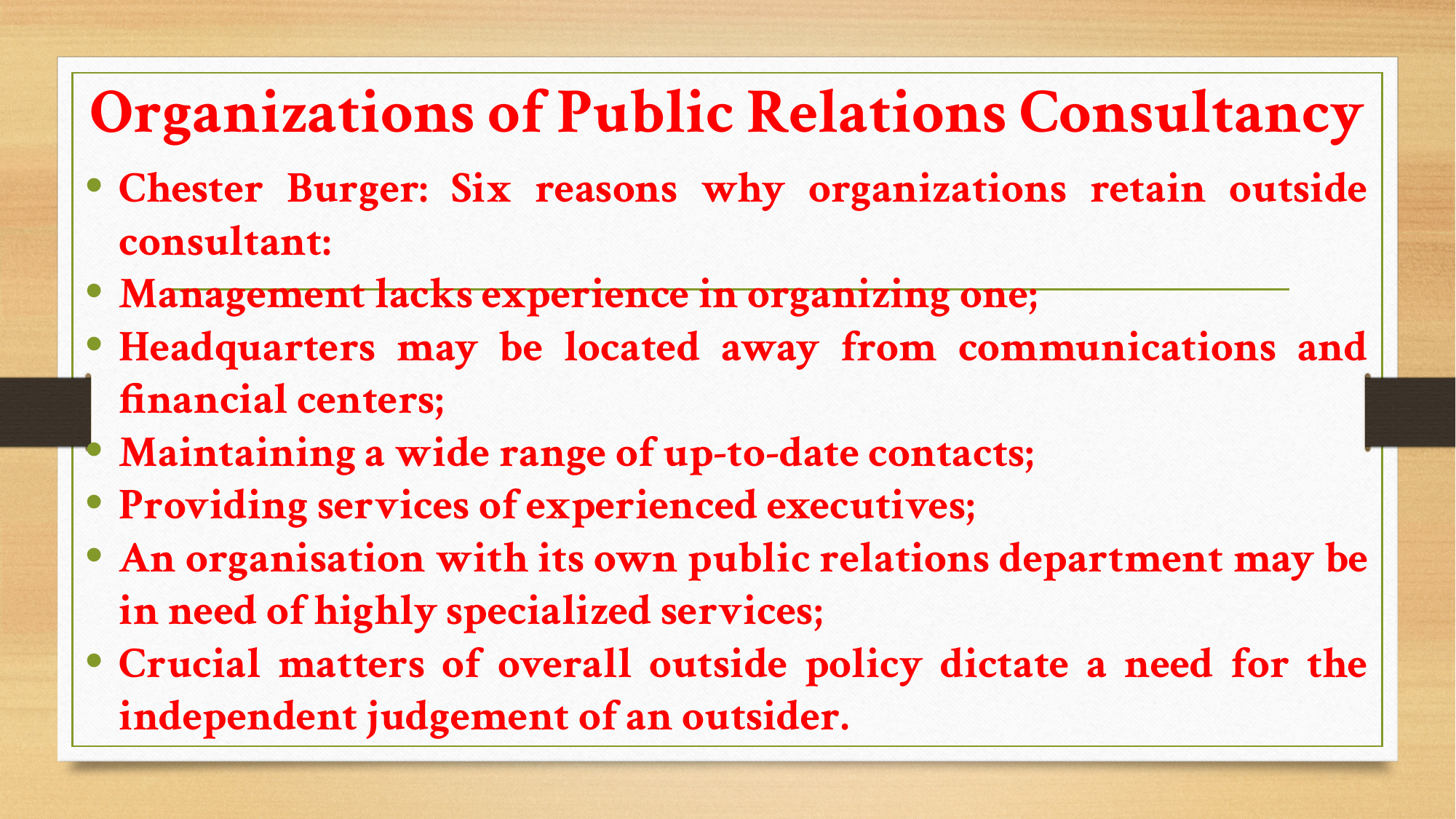

# Organizations of Public Relations Consultancy
Chester Burger: Six reasons why organizations retain outside consultant:
Management lacks experience in organizing one;
Headquarters may be located away from communications and financial centers;
Maintaining a wide range of up-to-date contacts;
Providing services of experienced executives;
An organisation with its own public relations department may be in need of highly specialized services;
Crucial matters of overall outside policy dictate a need for the independent judgement of an outsider.